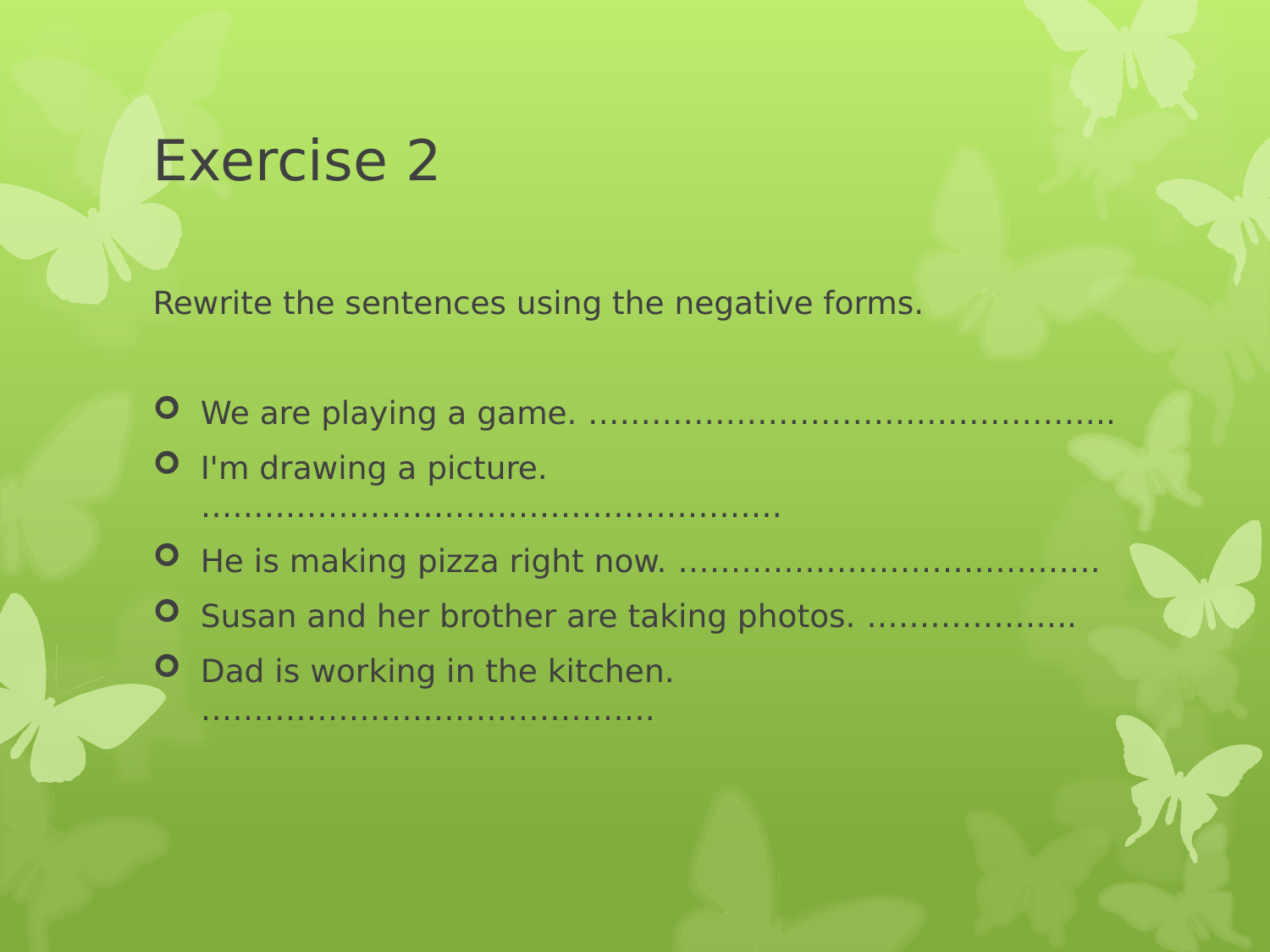

# Exercise 2
Rewrite the sentences using the negative forms.

We are playing a game. …………………………………………..
I'm drawing a picture. ……………………………………………….
He is making pizza right now. ………………………………….
Susan and her brother are taking photos. ………………..
Dad is working in the kitchen. …………………………………….